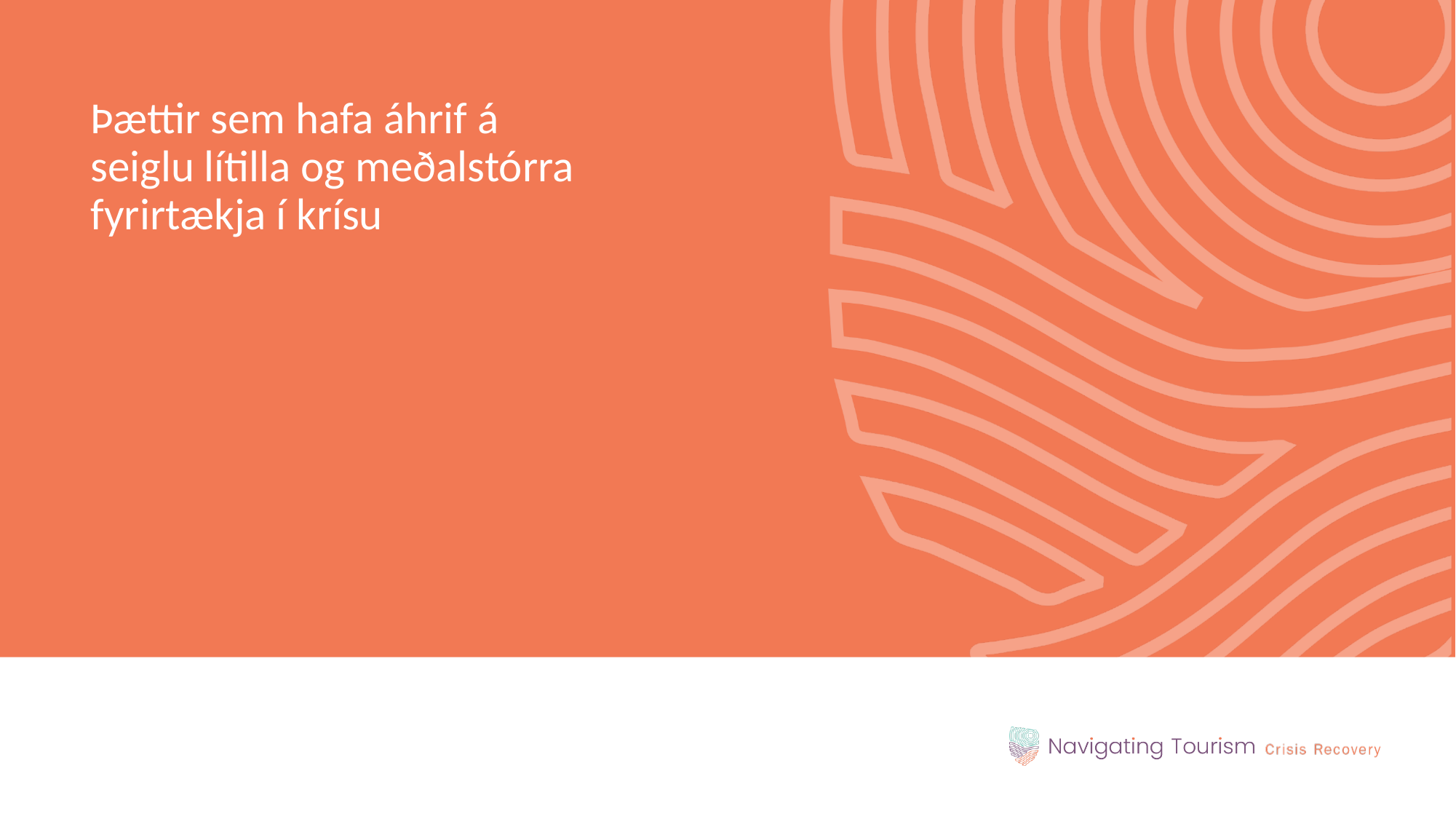

Þættir sem hafa áhrif á seiglu lítilla og meðalstórra fyrirtækja í krísu